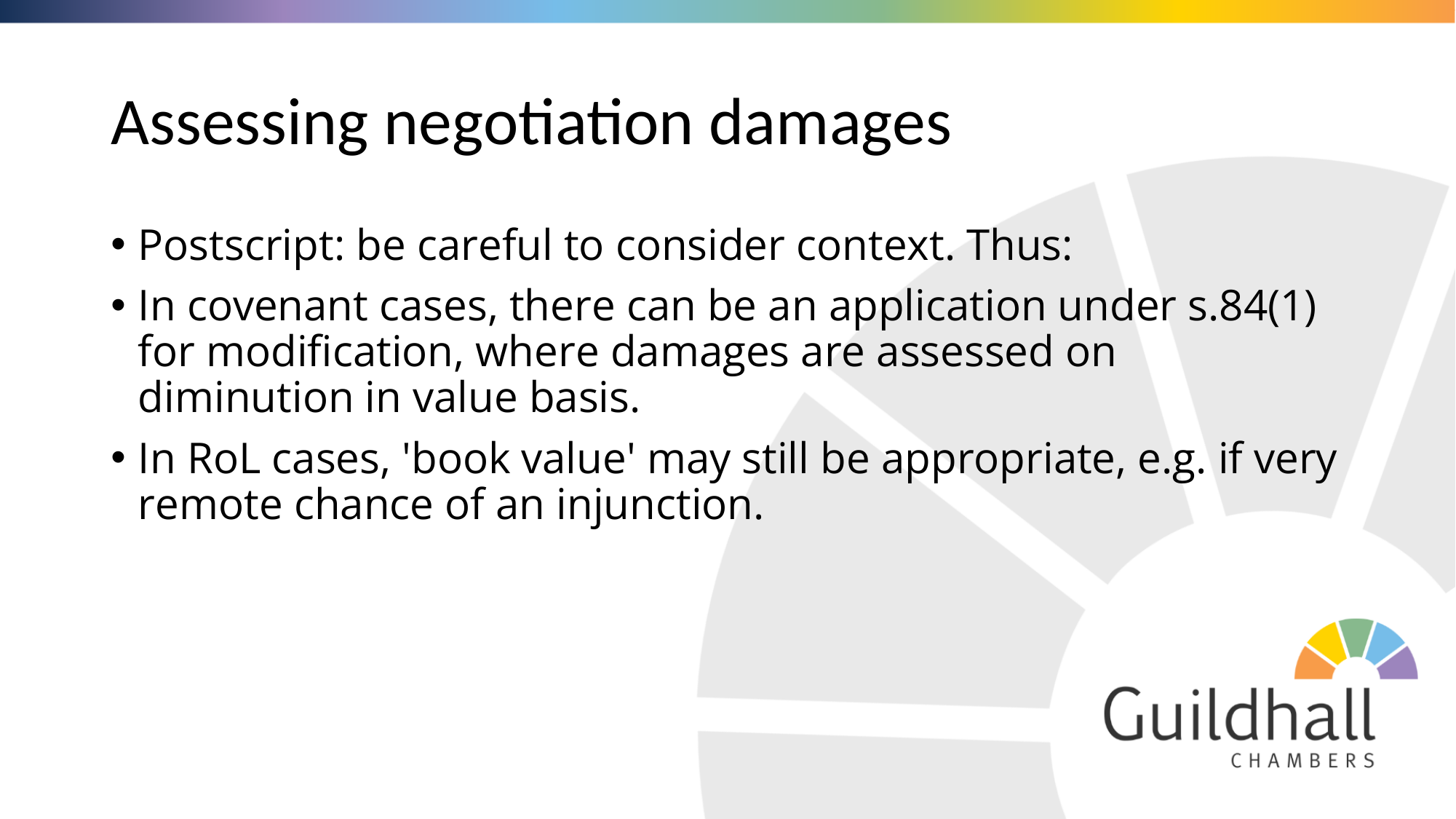

# Assessing negotiation damages
Postscript: be careful to consider context. Thus:
In covenant cases, there can be an application under s.84(1) for modification, where damages are assessed on diminution in value basis.
In RoL cases, 'book value' may still be appropriate, e.g. if very remote chance of an injunction.